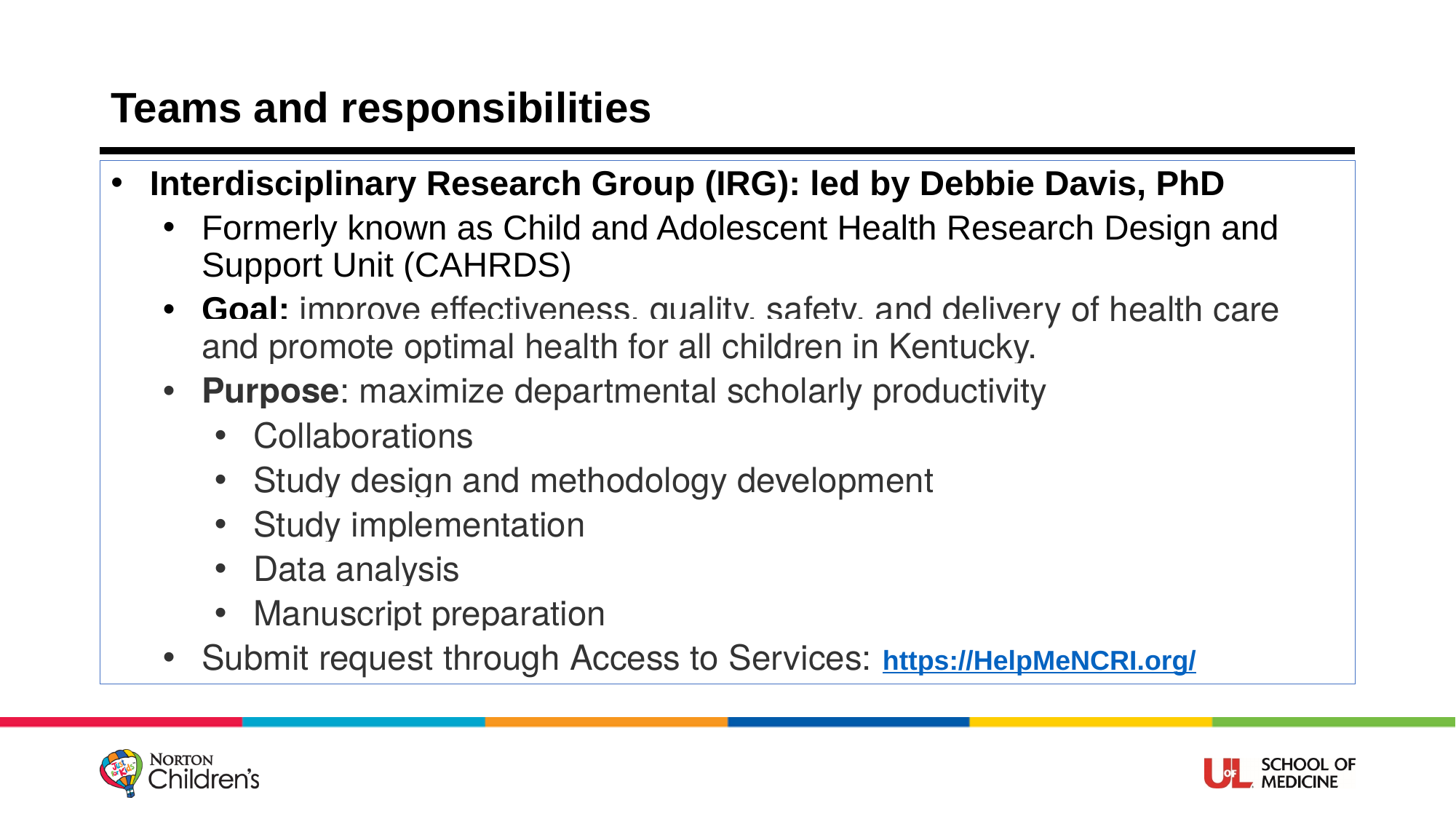

# Teams and responsibilities
Interdisciplinary Research Group (IRG): led by Debbie Davis, PhD
Formerly known as Child and Adolescent Health Research Design and Support Unit (CAHRDS)
Goal: improve effectiveness, quality, safety, and delivery of health care and promote optimal health for all children in Kentucky.
Purpose: maximize departmental scholarly productivity
Collaborations
Study design and methodology development
Study implementation
Data analysis
Manuscript preparation
Submit request through Access to Services: https://HelpMeNCRI.org/